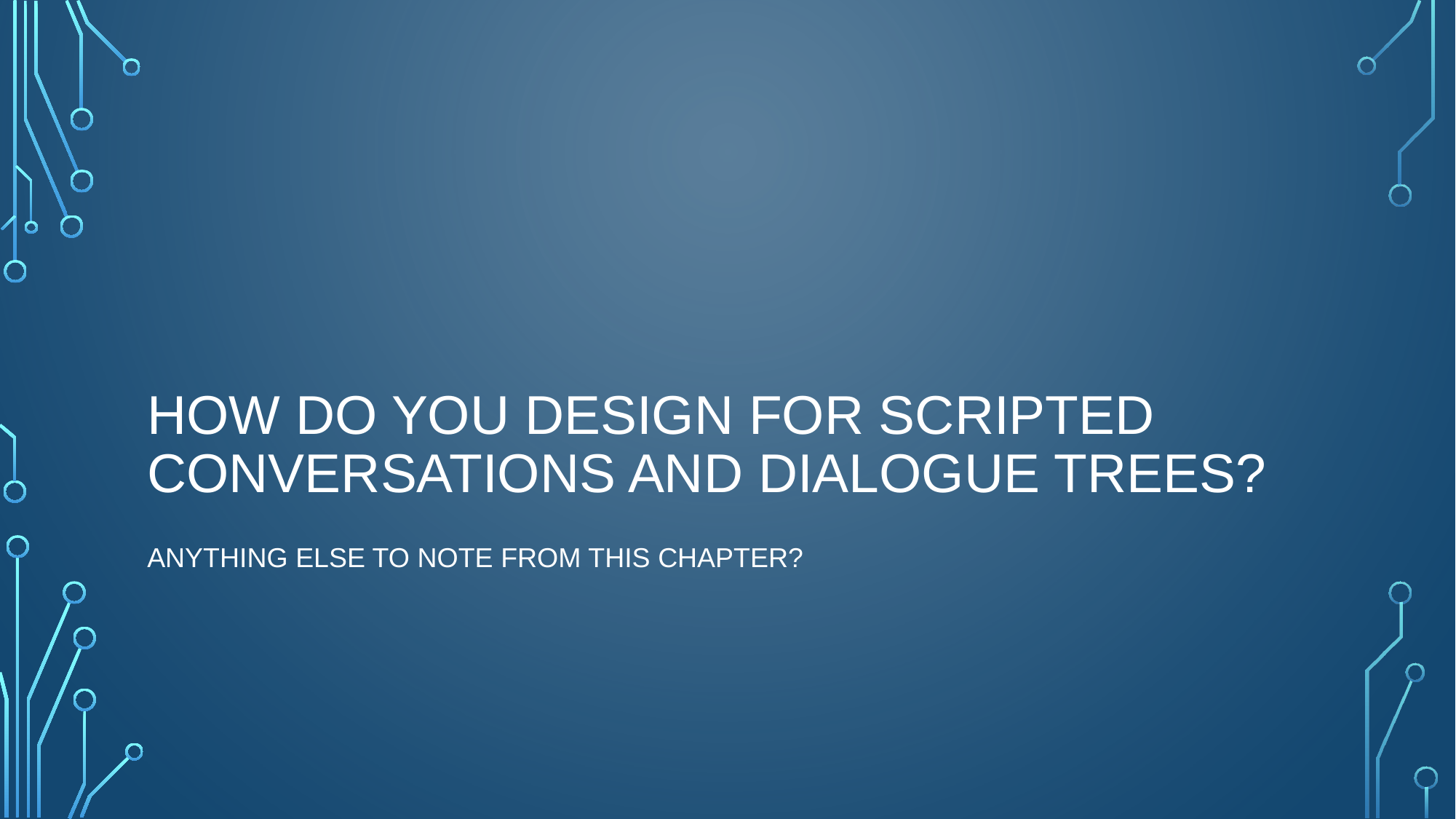

# How do you design for scripted conversations and dialogue trees?
Anything else to note from this chapter?